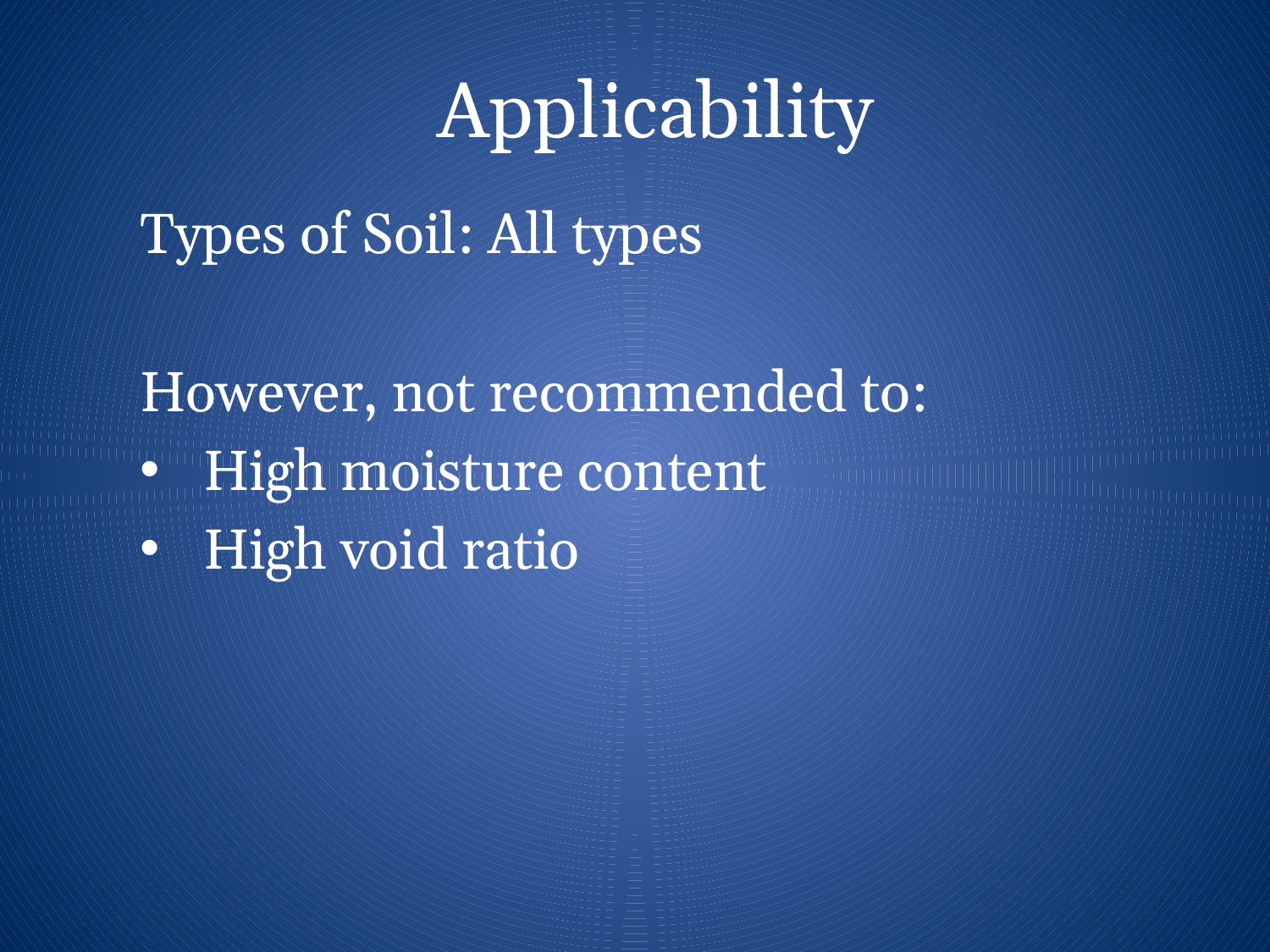

# Applicability
Types of Soil: All types

However, not recommended to:
High moisture content
High void ratio